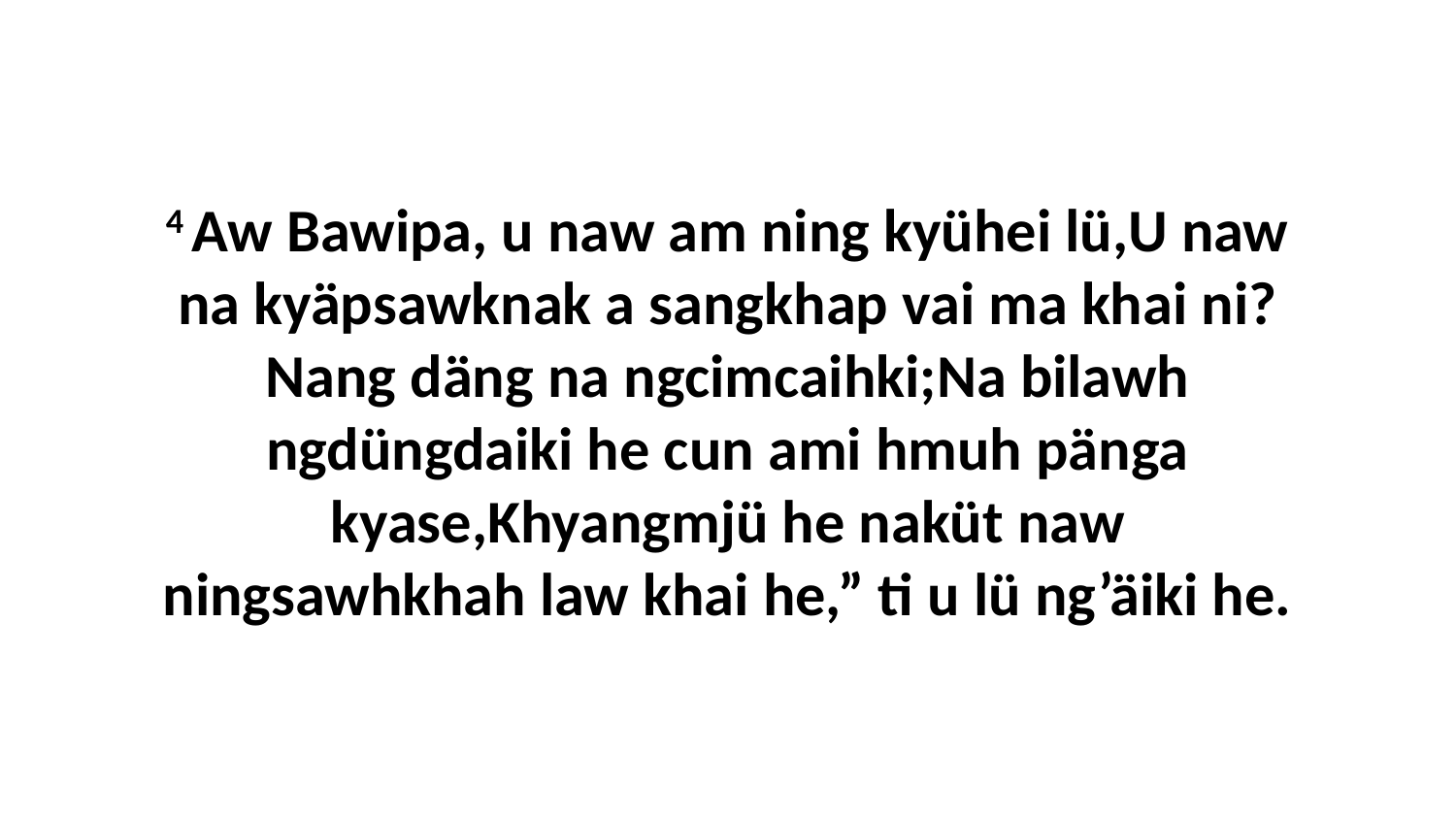

4 Aw Bawipa, u naw am ning kyühei lü,U naw na kyäpsawknak a sangkhap vai ma khai ni?Nang däng na ngcimcaihki;Na bilawh ngdüngdaiki he cun ami hmuh pänga kyase,Khyangmjü he naküt naw ningsawhkhah law khai he,” ti u lü ng’äiki he.